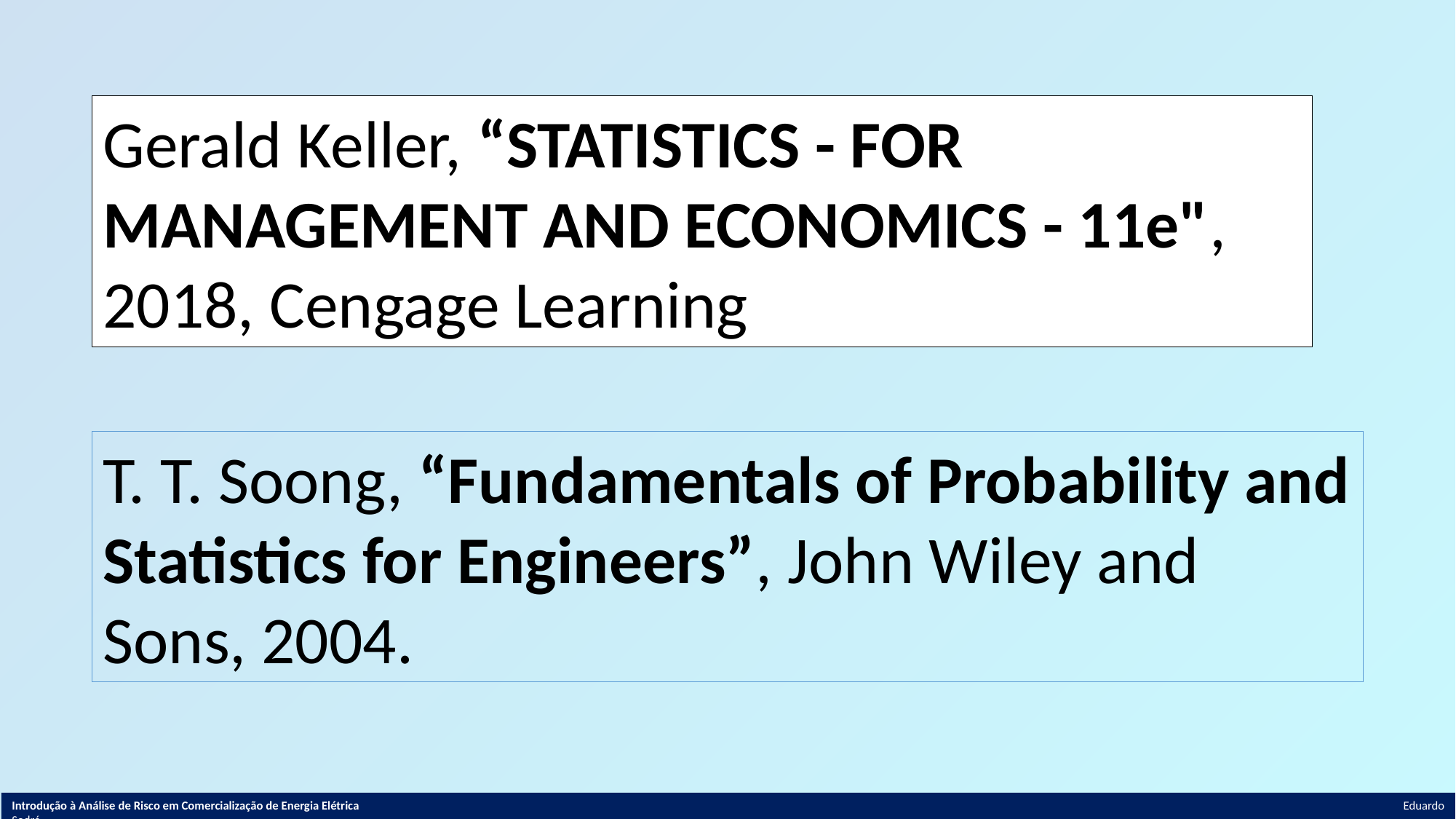

Gerald Keller, “STATISTICS - FOR MANAGEMENT AND ECONOMICS - 11e", 2018, Cengage Learning
T. T. Soong, “Fundamentals of Probability and Statistics for Engineers”, John Wiley and Sons, 2004.